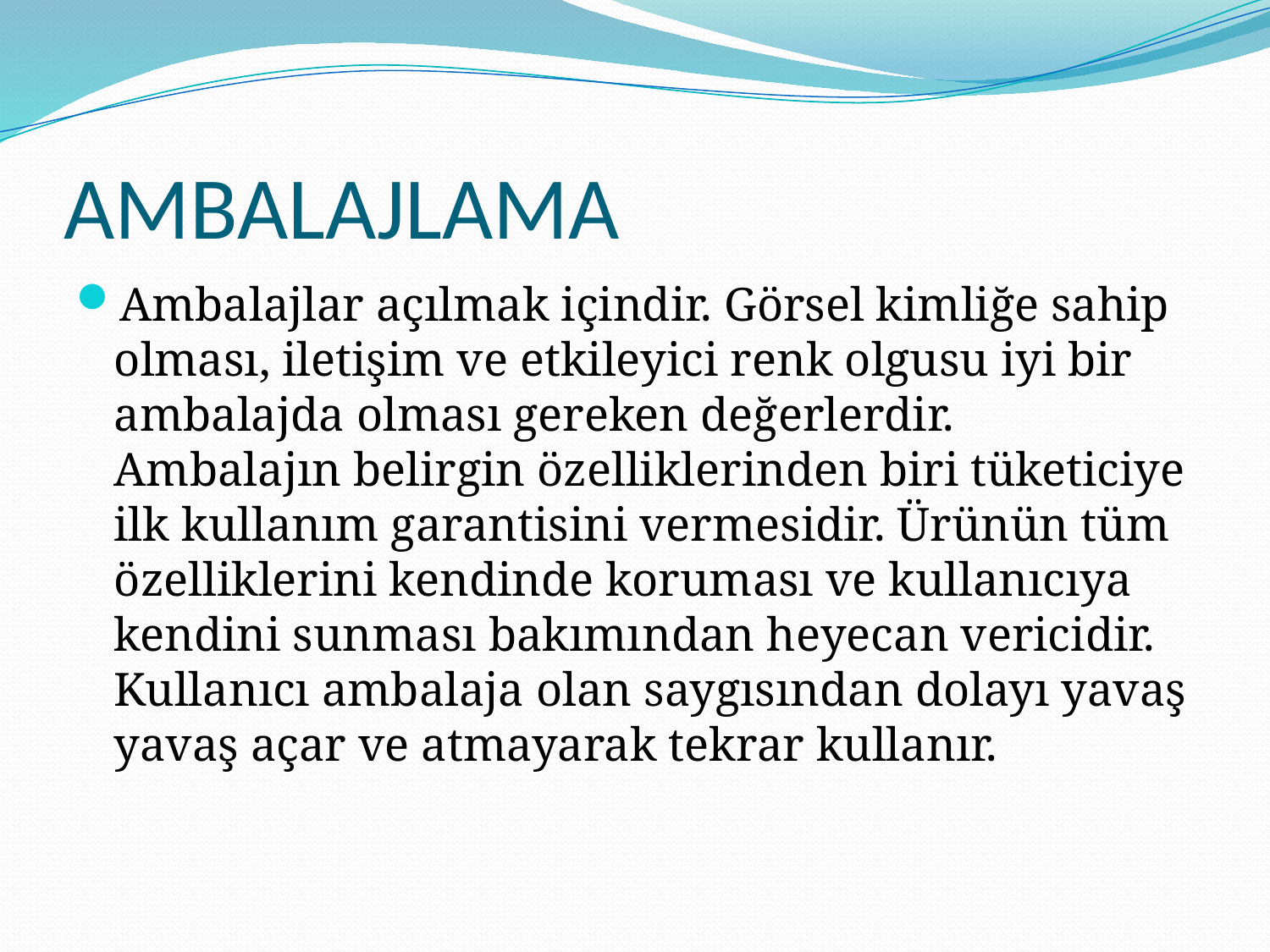

# AMBALAJLAMA
Ambalajlar açılmak içindir. Görsel kimliğe sahip olması, iletişim ve etkileyici renk olgusu iyi bir ambalajda olması gereken değerlerdir. Ambalajın belirgin özelliklerinden biri tüketiciye ilk kullanım garantisini vermesidir. Ürünün tüm özelliklerini kendinde koruması ve kullanıcıya kendini sunması bakımından heyecan vericidir. Kullanıcı ambalaja olan saygısından dolayı yavaş yavaş açar ve atmayarak tekrar kullanır.